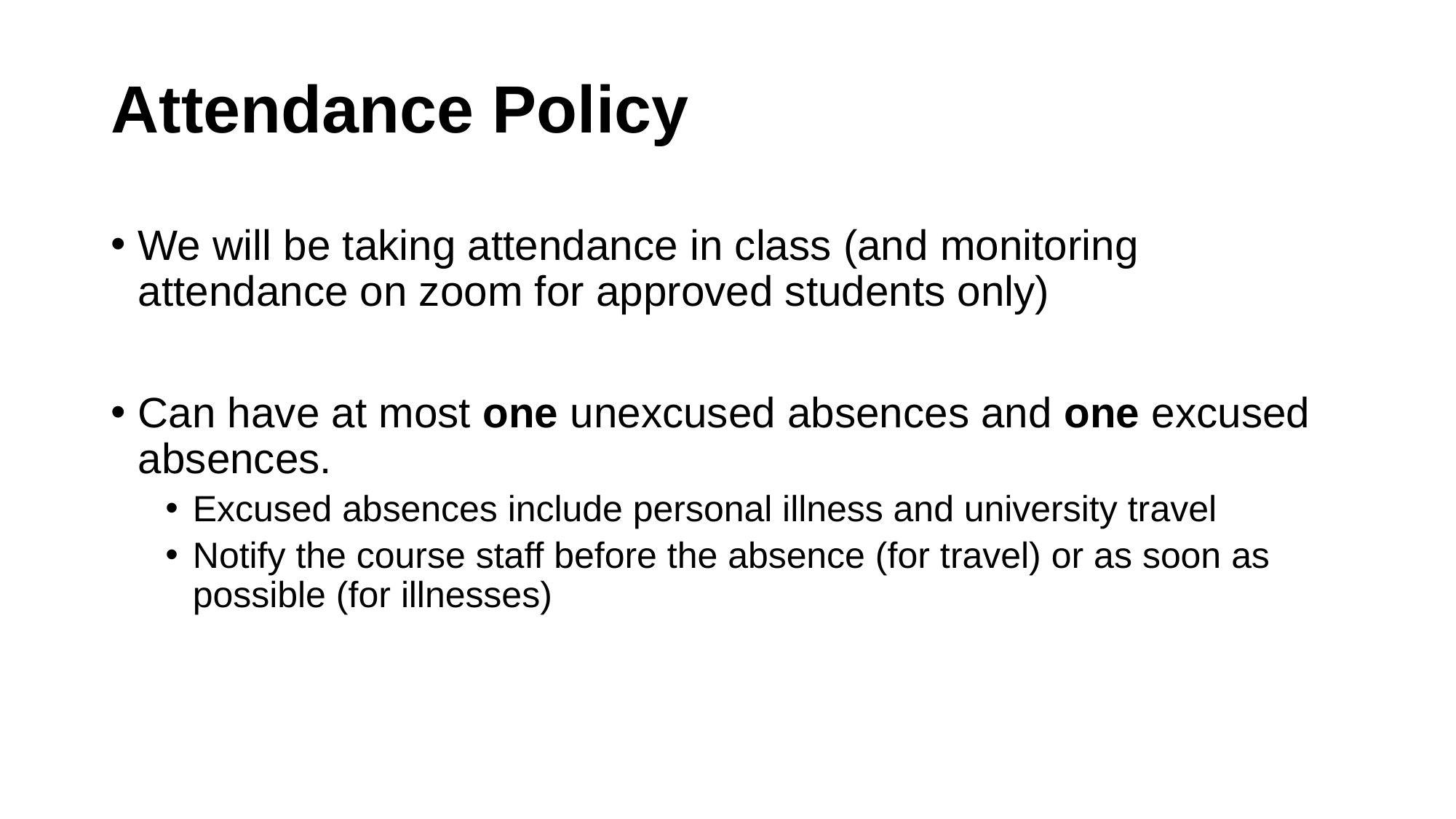

# Attendance Policy
We will be taking attendance in class (and monitoring attendance on zoom for approved students only)

Can have at most one unexcused absences and one excused absences.
Excused absences include personal illness and university travel
Notify the course staff before the absence (for travel) or as soon as possible (for illnesses)